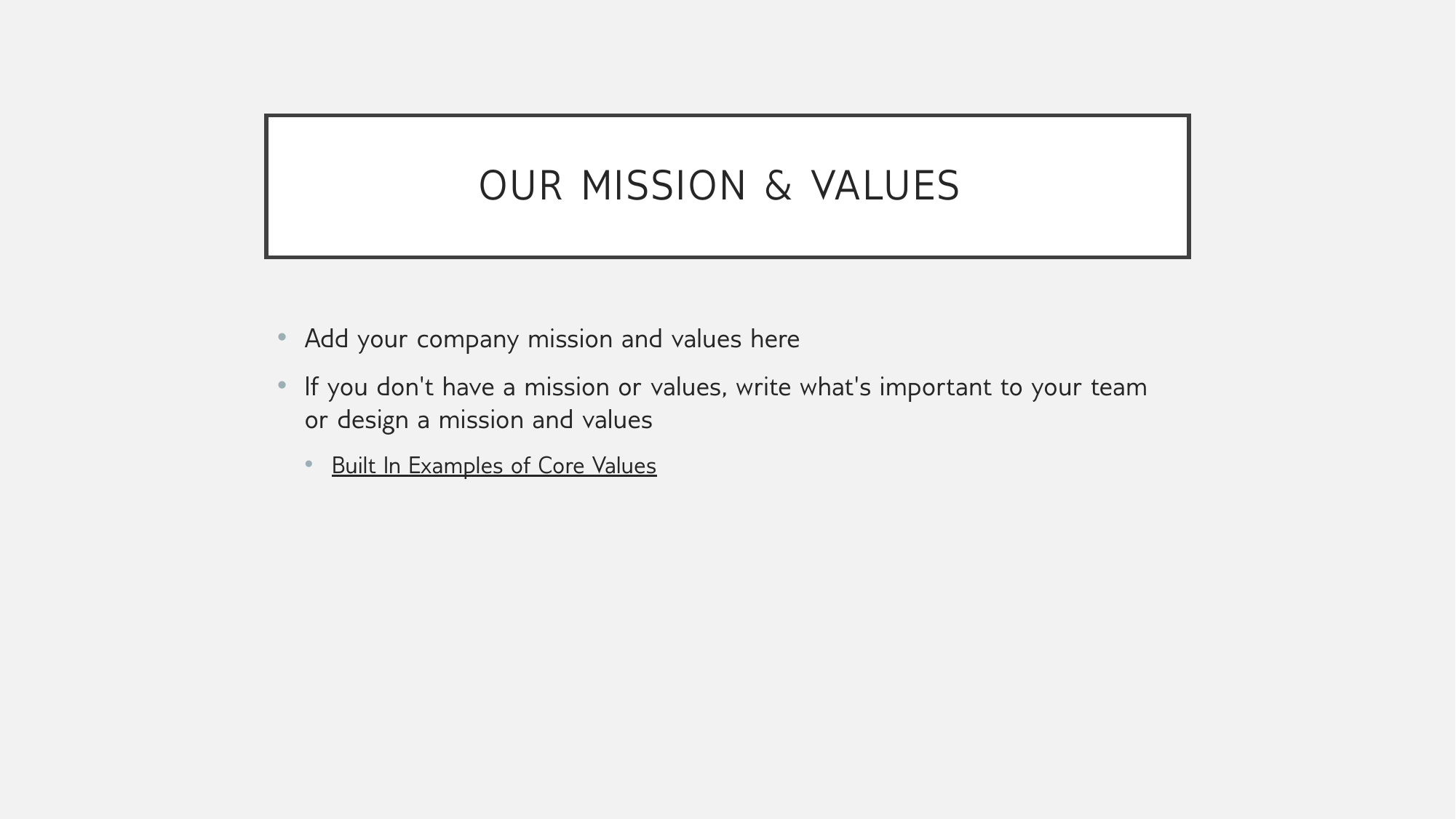

# Our Mission & Values
Add your company mission and values here
If you don't have a mission or values, write what's important to your team or design a mission and values
Built In Examples of Core Values